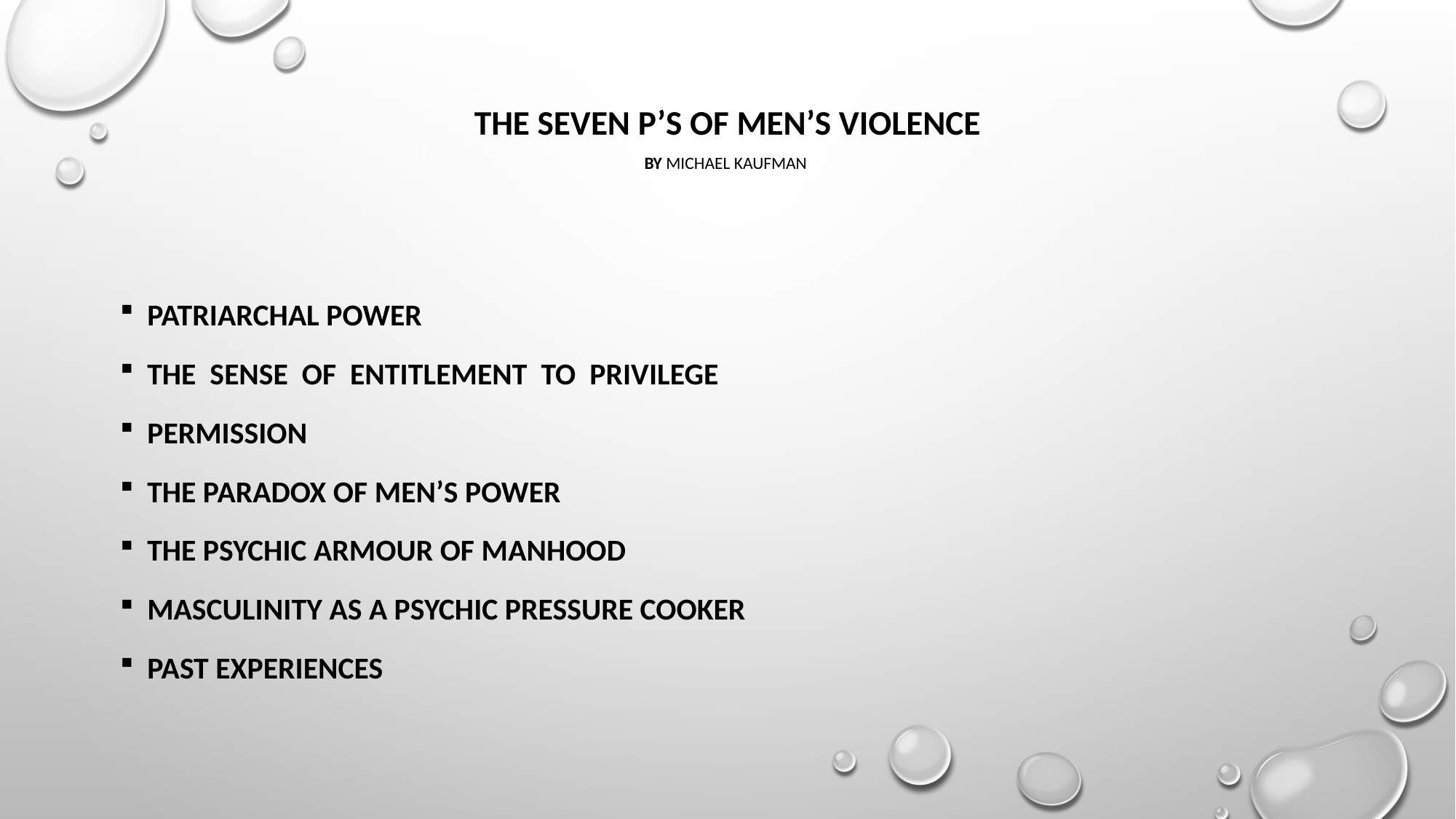

# The Seven P’s of Men’s Violence by Michael Kaufman
Patriarchal Power
The  Sense  of  Entitlement  to  Privilege
Permission
The paradox of men’s power
The Psychic Armour of Manhood
Masculinity as a Psychic Pressure Cooker
Past Experiences